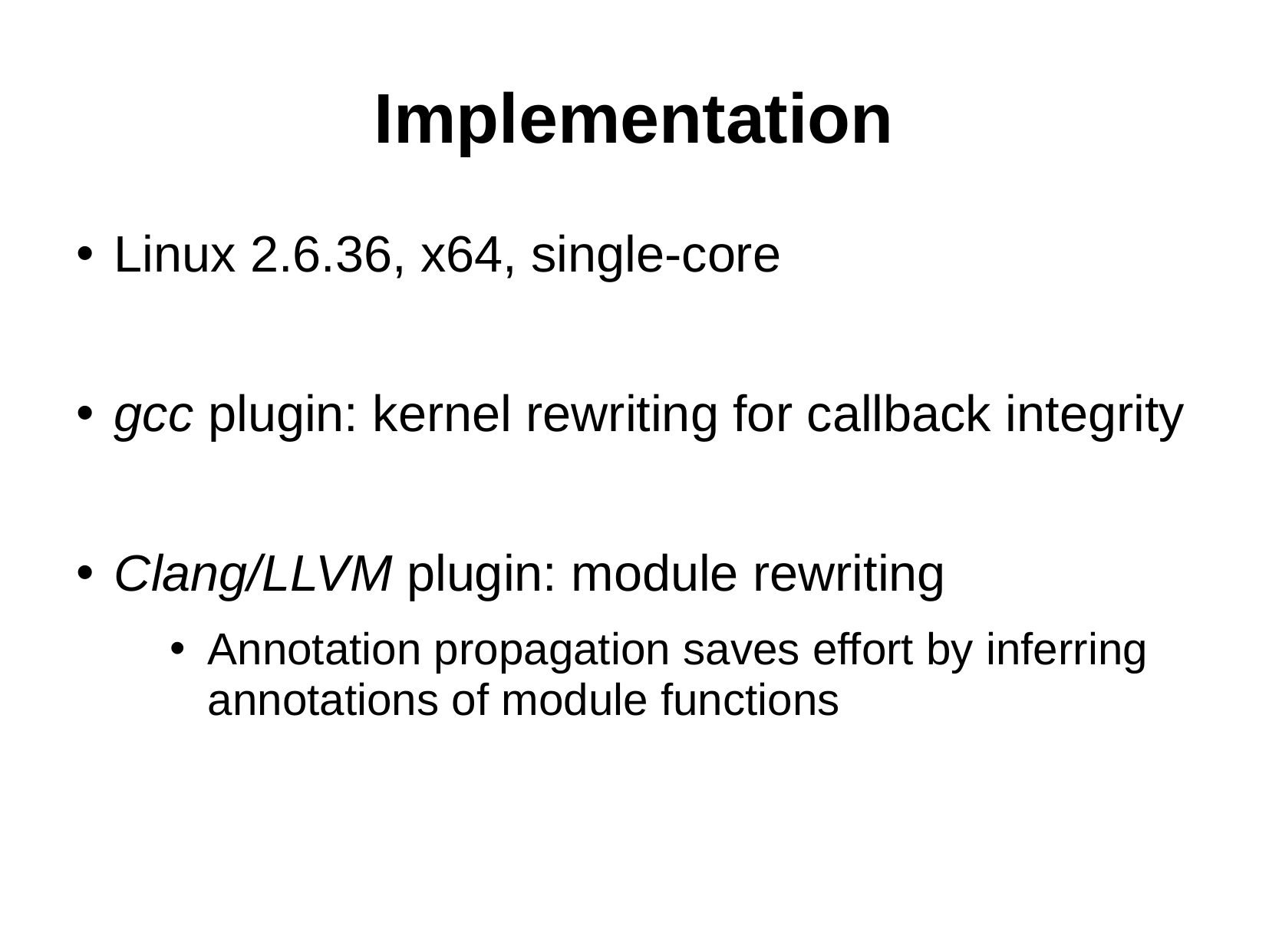

Implementation
Linux 2.6.36, x64, single-core

gcc plugin: kernel rewriting for callback integrity

Clang/LLVM plugin: module rewriting
Annotation propagation saves effort by inferring annotations of module functions